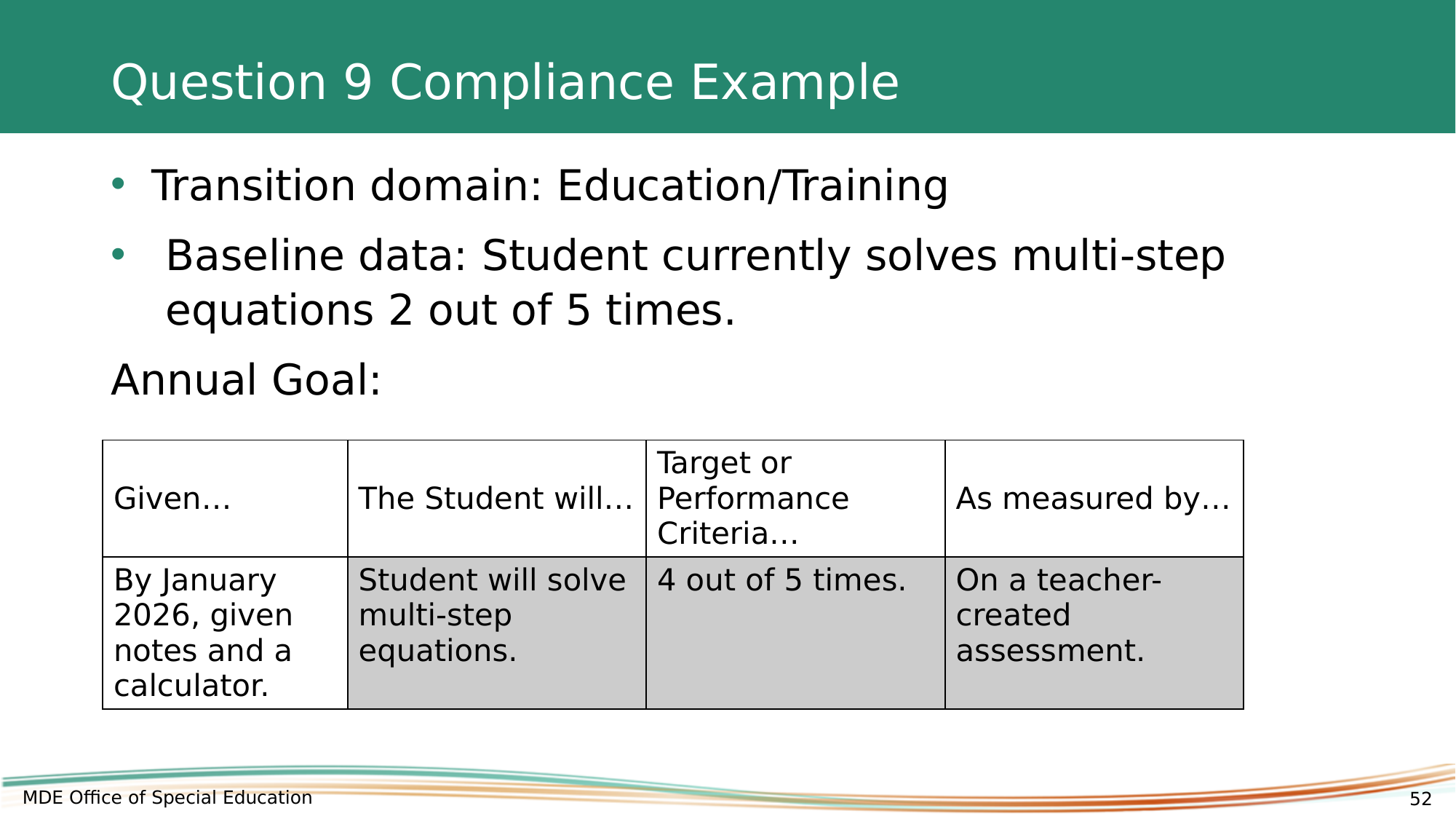

# Question 9 Compliance Example
 Transition domain: Education/Training
Baseline data: Student currently solves multi-step equations 2 out of 5 times.
Annual Goal:
| Given… | The Student will… | Target or Performance Criteria… | As measured by… |
| --- | --- | --- | --- |
| By January 2026, given notes and a calculator. | Student will solve multi-step equations. | 4 out of 5 times. | On a teacher-created assessment. |
MDE Office of Special Education
52